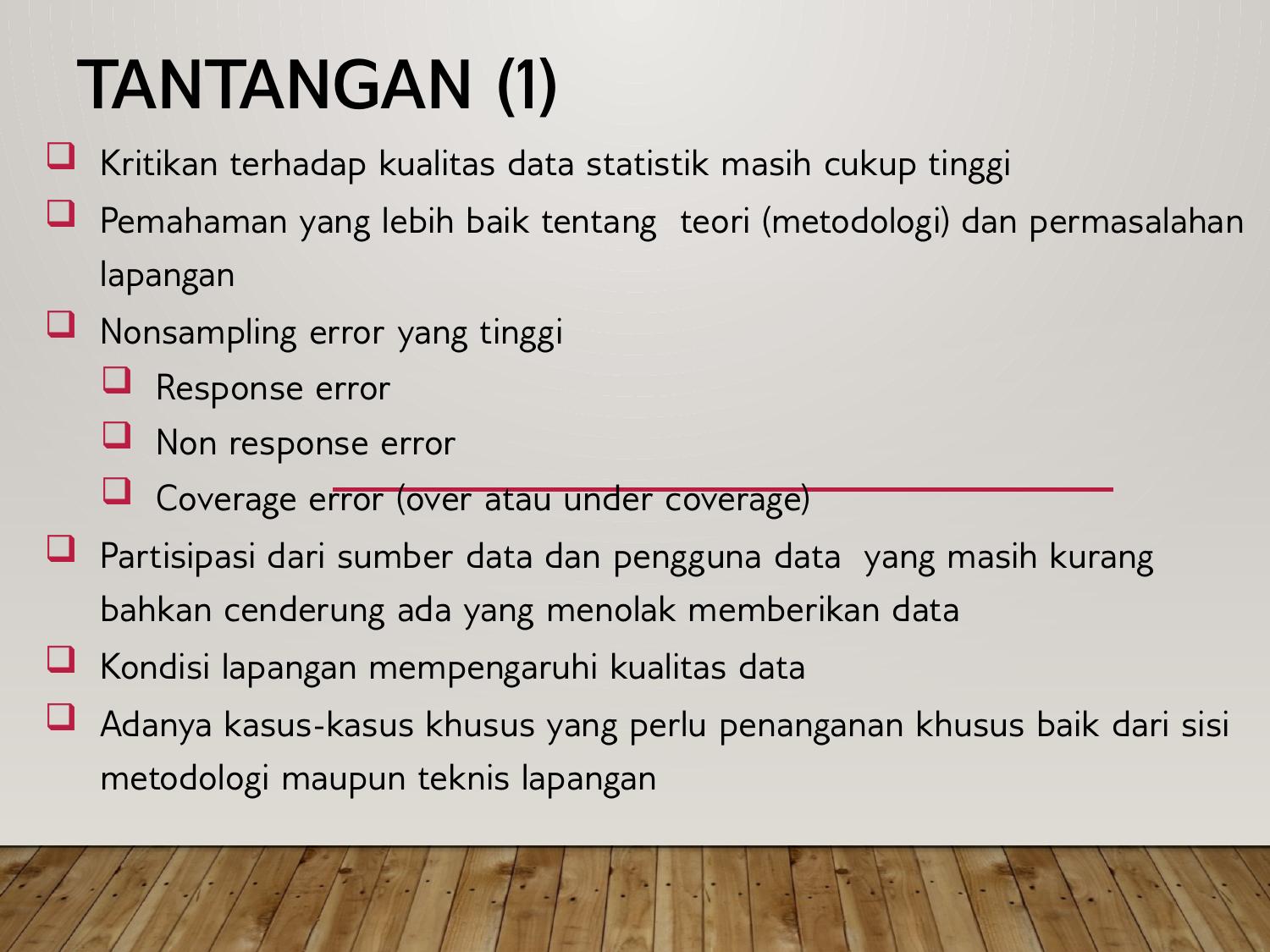

# TANTANGAN (1)

Kritikan terhadap kualitas data statistik masih cukup tinggi
Pemahaman yang lebih baik tentang  teori (metodologi) dan permasalahan lapangan
Nonsampling error yang tinggi
Response error
Non response error
Coverage error (over atau under coverage)
Partisipasi dari sumber data dan pengguna data  yang masih kurang  bahkan cenderung ada yang menolak memberikan data
Kondisi lapangan mempengaruhi kualitas data
Adanya kasus-kasus khusus yang perlu penanganan khusus baik dari sisi metodologi maupun teknis lapangan